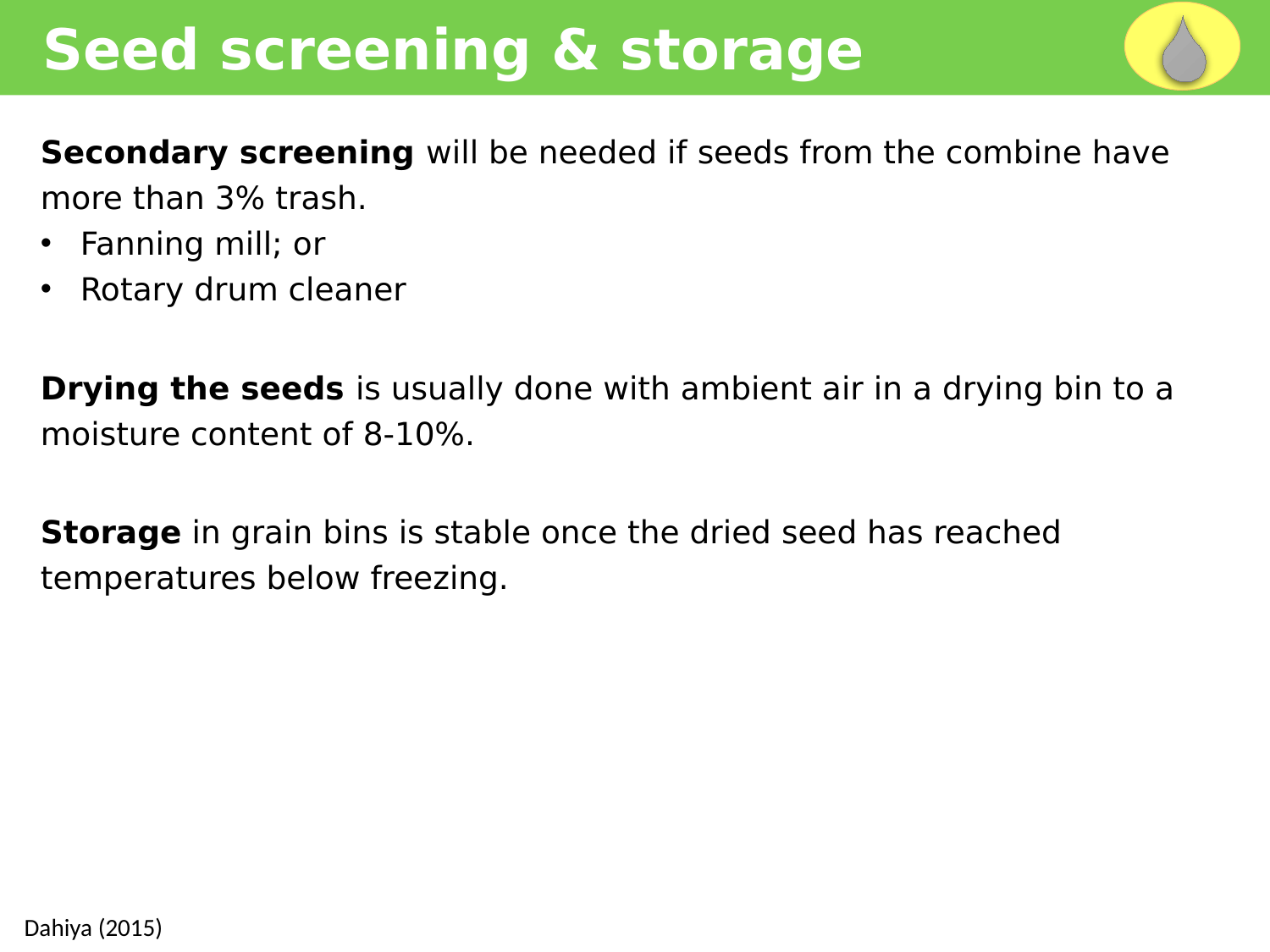

Seed screening & storage
Secondary screening will be needed if seeds from the combine have more than 3% trash.
Fanning mill; or
Rotary drum cleaner
Drying the seeds is usually done with ambient air in a drying bin to a moisture content of 8-10%.
Storage in grain bins is stable once the dried seed has reached temperatures below freezing.
Dahiya (2015)